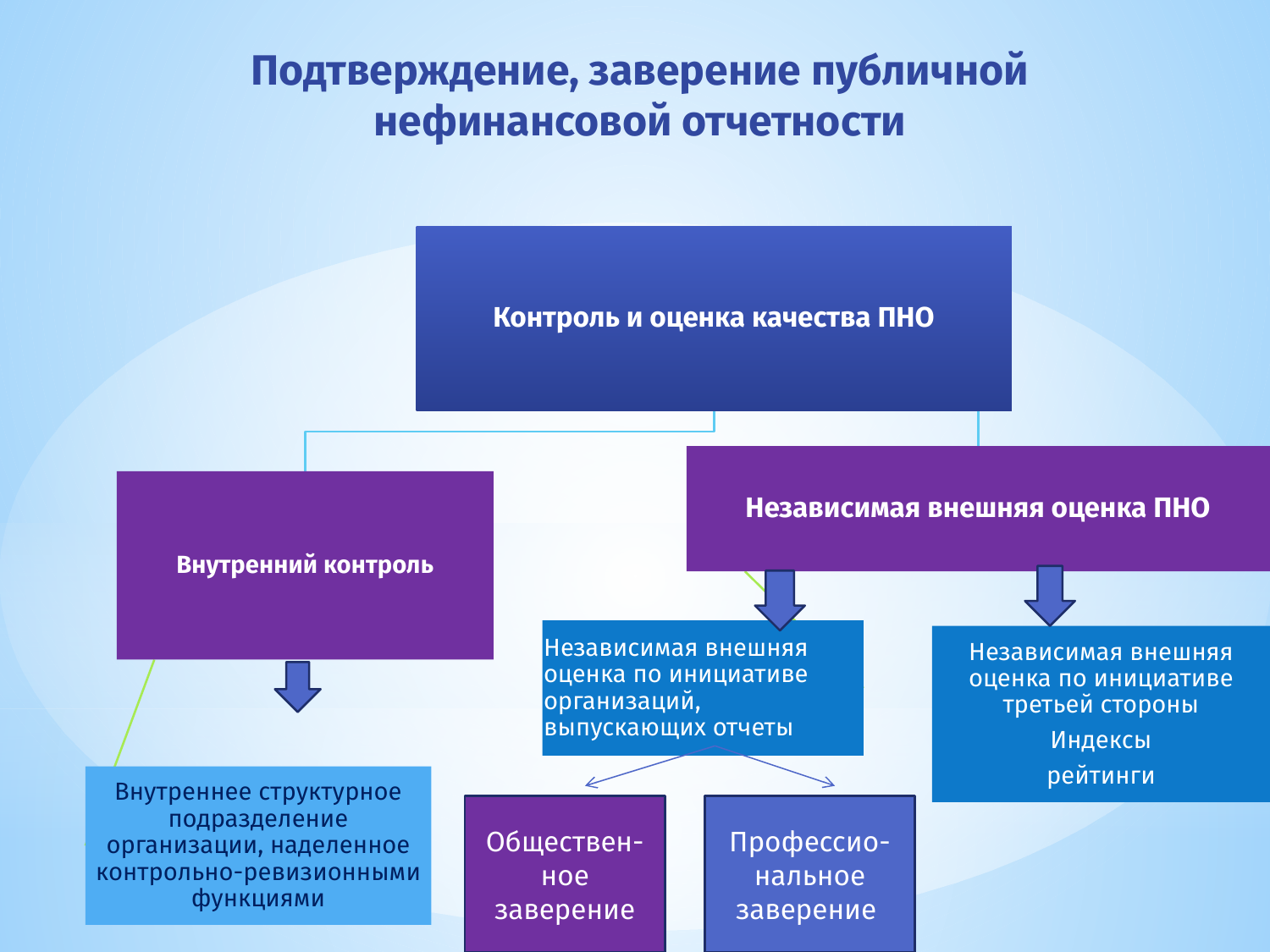

# Подтверждение, заверение публичной нефинансовой отчетности
Контроль и оценка качества ПНО
Внутренний контроль
Внутреннее структурное подразделение организации, наделенное контрольно-ревизионными функциями
Независимая внешняя оценка ПНО
Независимая внешняя оценка по инициативе организаций, выпускающих отчеты
Независимая внешняя оценка по инициативе третьей стороны
Индексы
рейтинги

Обществен- ное заверение
Профессио-нальное
заверение